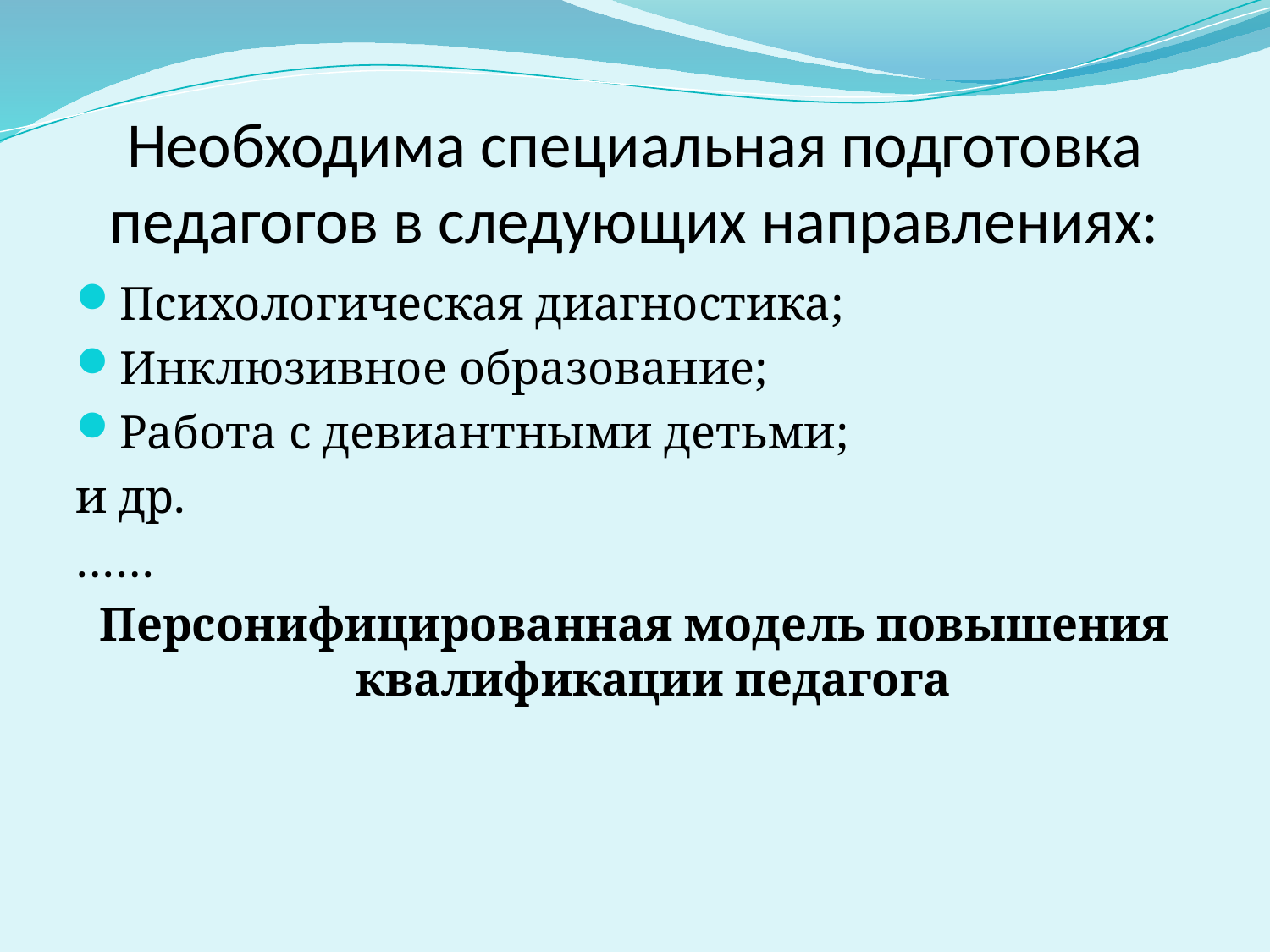

# Необходима специальная подготовка педагогов в следующих направлениях:
Психологическая диагностика;
Инклюзивное образование;
Работа с девиантными детьми;
и др.
……
Персонифицированная модель повышения квалификации педагога